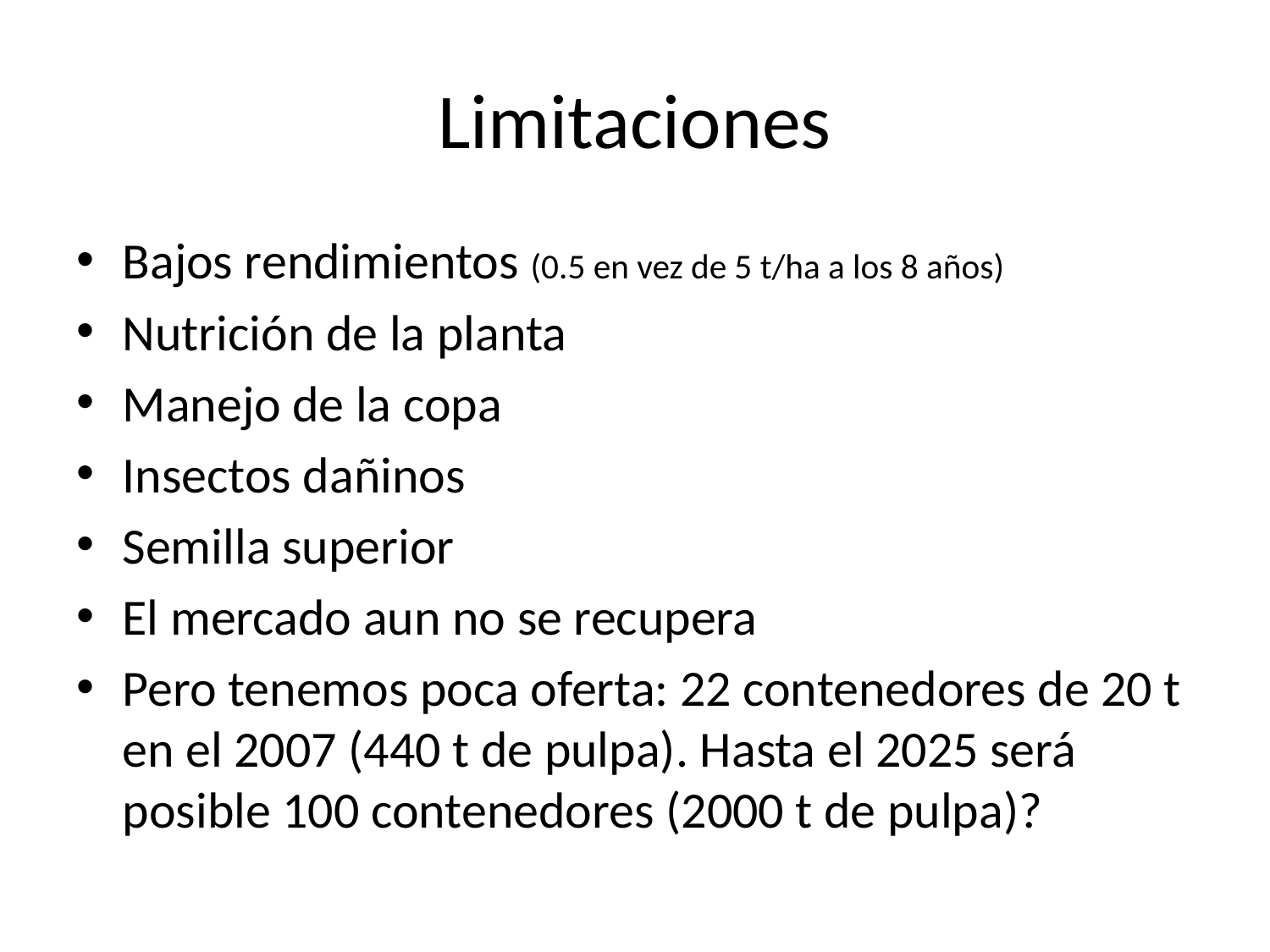

# Limitaciones
Bajos rendimientos (0.5 en vez de 5 t/ha a los 8 años)
Nutrición de la planta
Manejo de la copa
Insectos dañinos
Semilla superior
El mercado aun no se recupera
Pero tenemos poca oferta: 22 contenedores de 20 t en el 2007 (440 t de pulpa). Hasta el 2025 será posible 100 contenedores (2000 t de pulpa)?